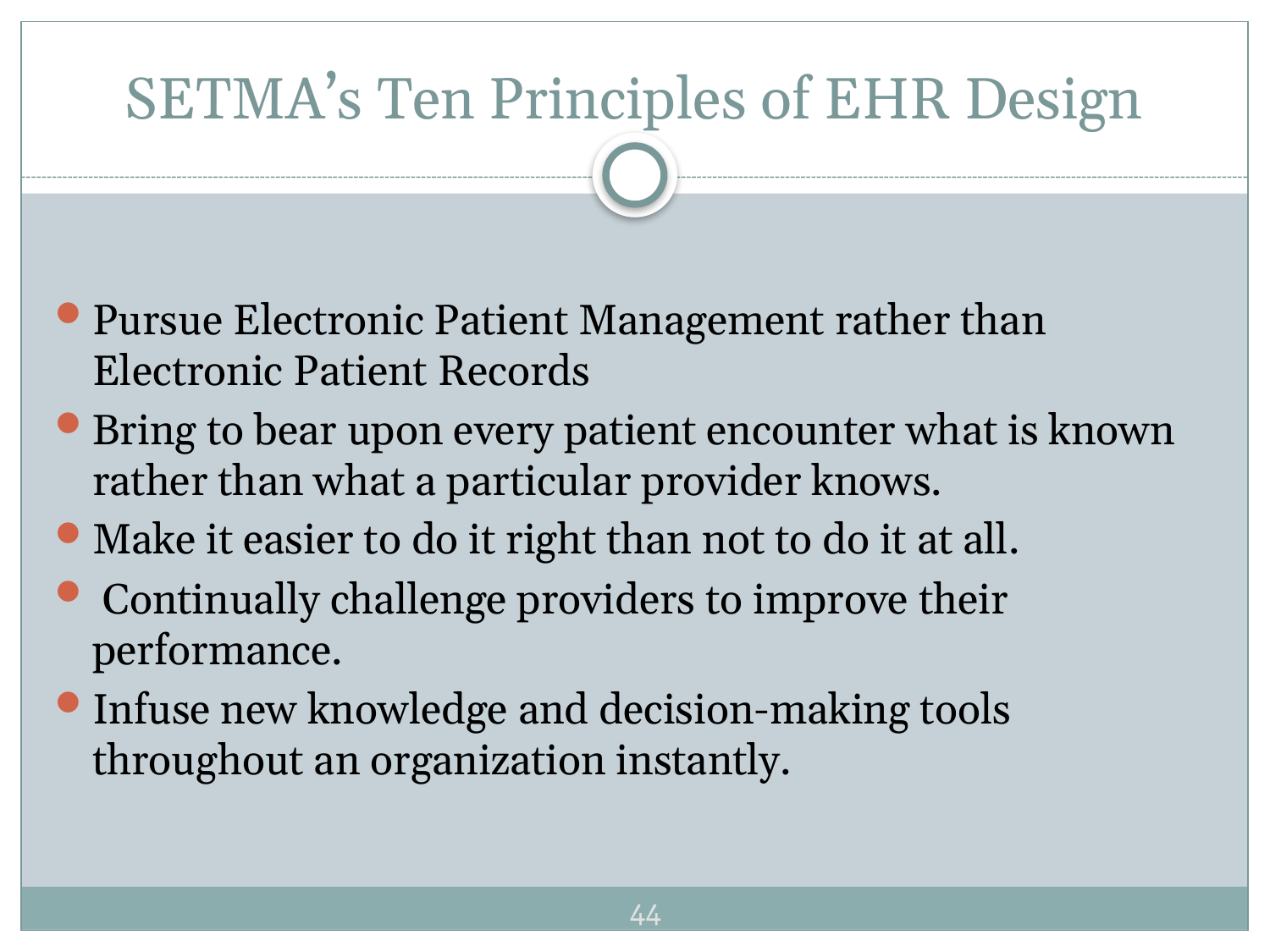

# SETMA’s Ten Principles of EHR Design
Pursue Electronic Patient Management rather than Electronic Patient Records
Bring to bear upon every patient encounter what is known rather than what a particular provider knows.
Make it easier to do it right than not to do it at all.
 Continually challenge providers to improve their performance.
Infuse new knowledge and decision-making tools throughout an organization instantly.

44